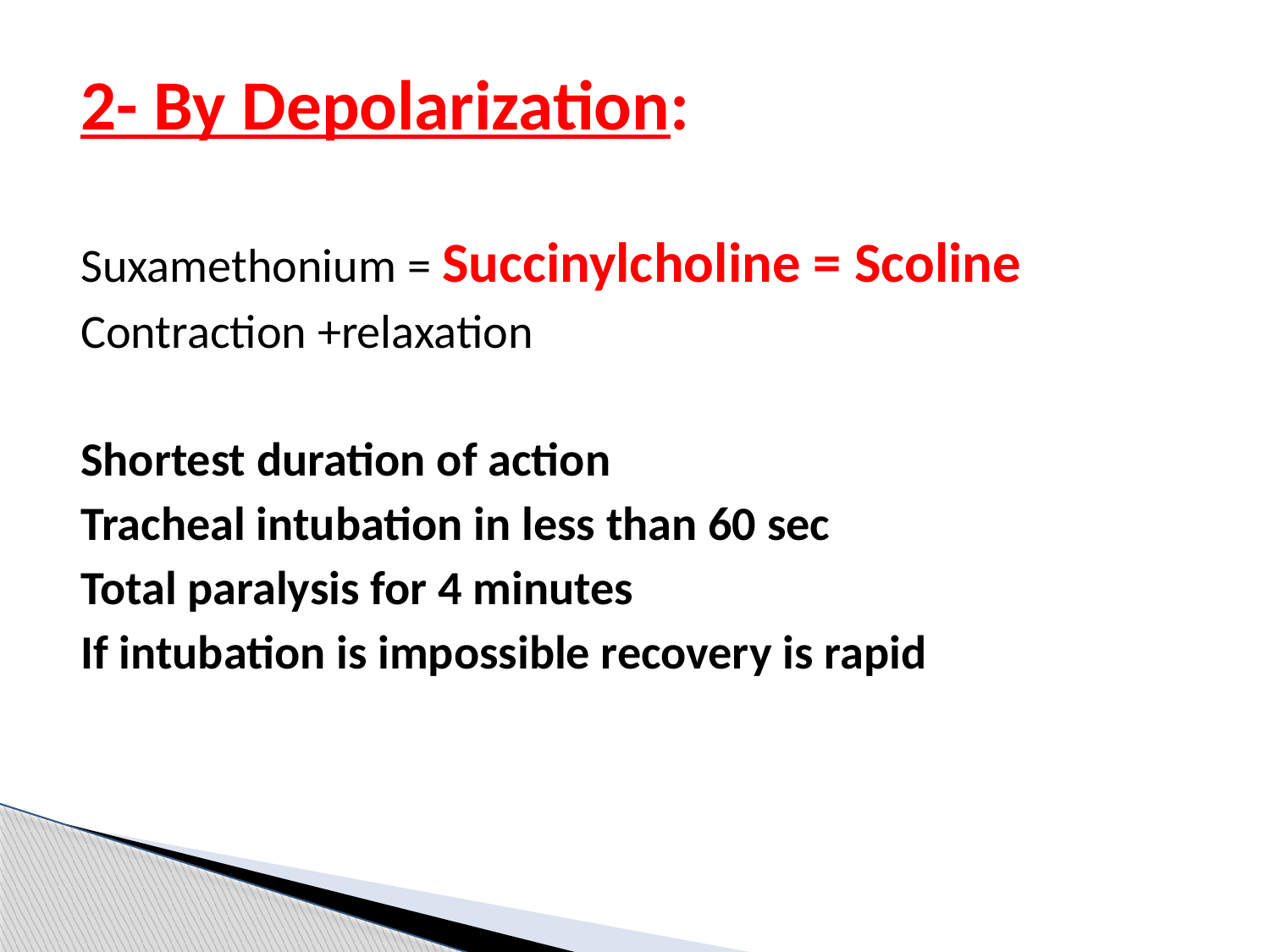

2- By Depolarization:

Suxamethonium = Succinylcholine = Scoline
Contraction +relaxation

Shortest duration of action
Tracheal intubation in less than 60 sec
Total paralysis for 4 minutes
If intubation is impossible recovery is rapid